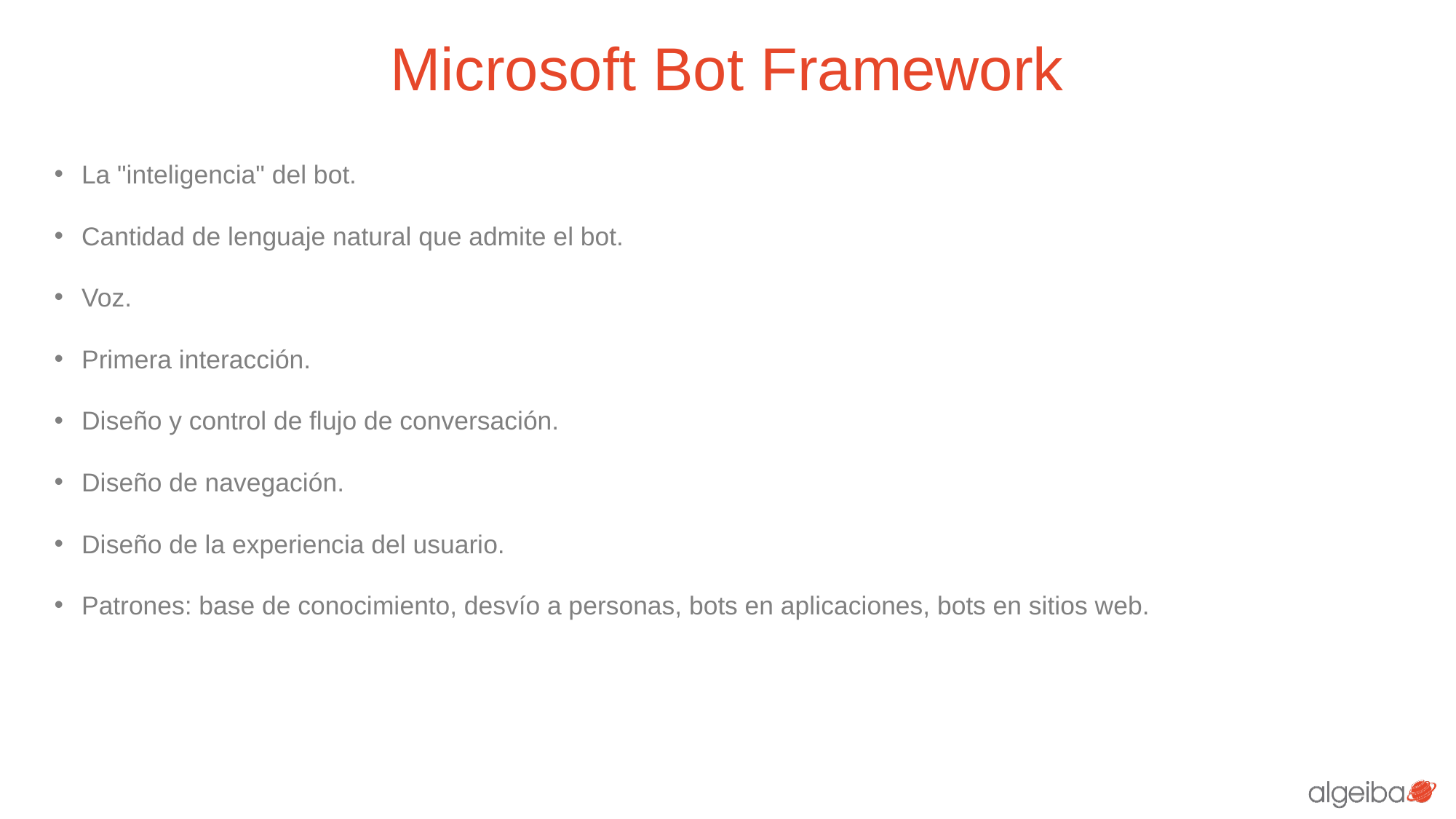

# Microsoft Bot Framework
La "inteligencia" del bot.
Cantidad de lenguaje natural que admite el bot.
Voz.
Primera interacción.
Diseño y control de flujo de conversación.
Diseño de navegación.
Diseño de la experiencia del usuario.
Patrones: base de conocimiento, desvío a personas, bots en aplicaciones, bots en sitios web.